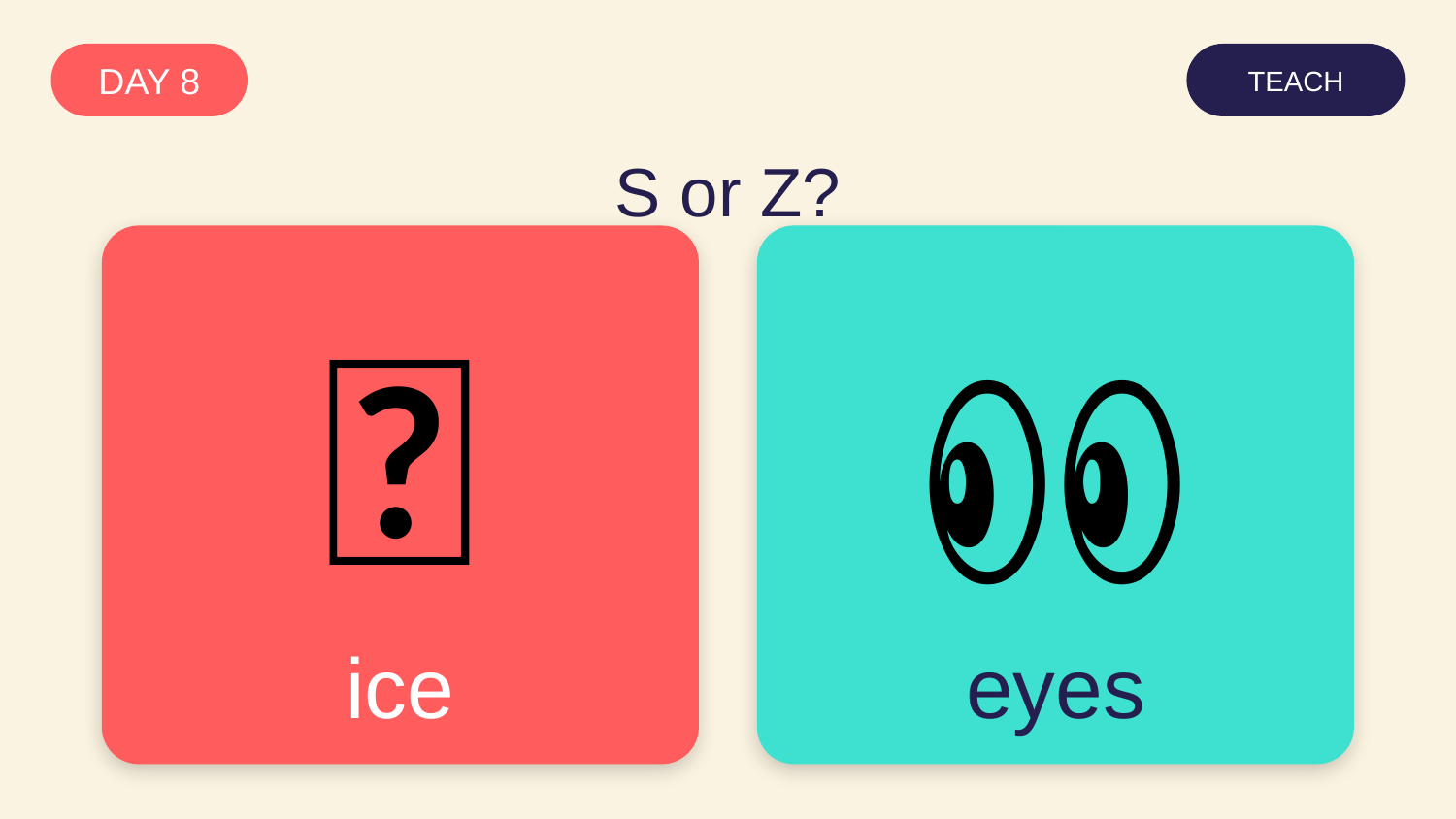

DAY 8

TEACH
S or Z?

🧊
👀
ice
eyes